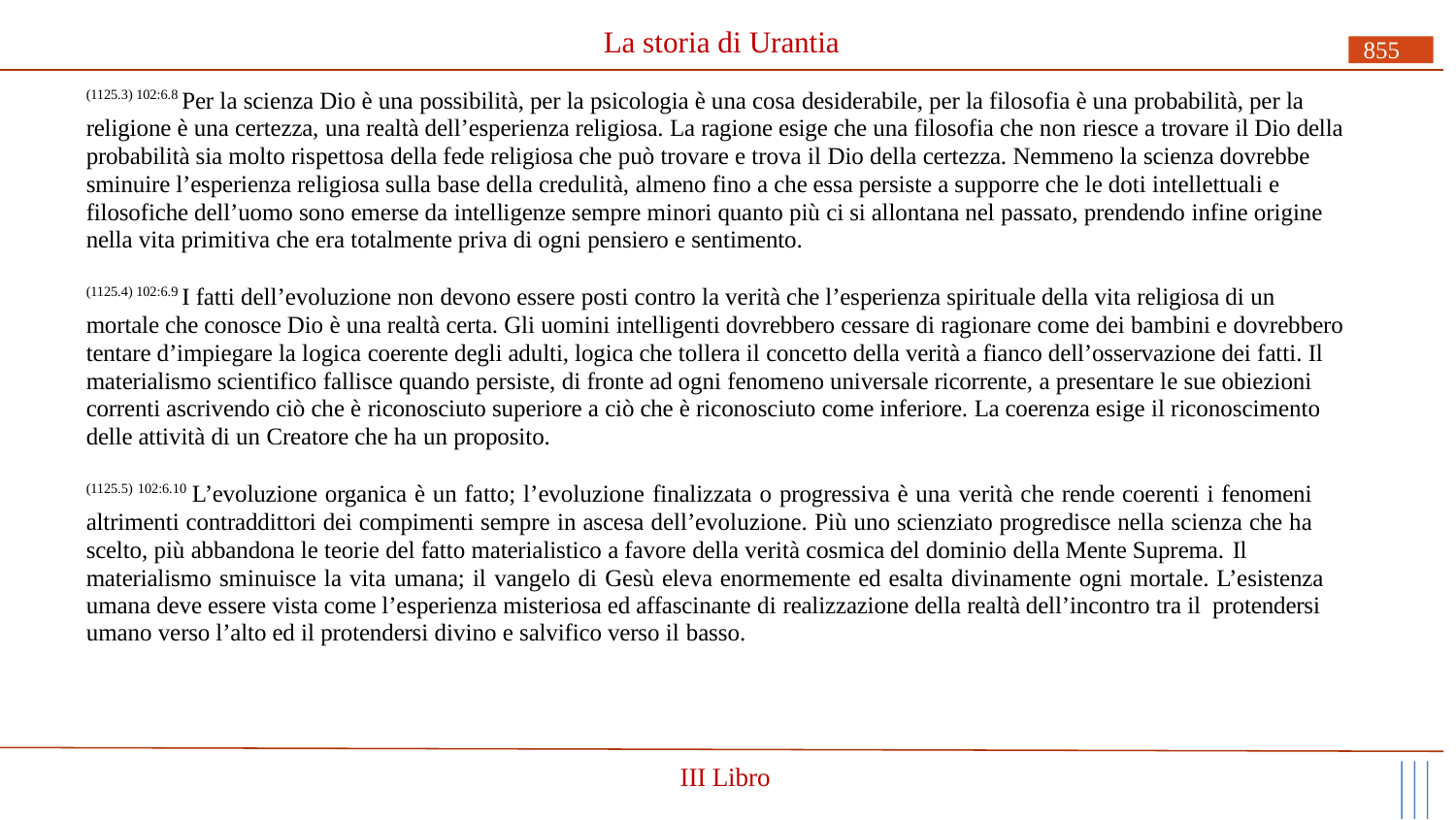

# La storia di Urantia
855

(1125.3) 102:6.8 Per la scienza Dio è una possibilità, per la psicologia è una cosa desiderabile, per la filosofia è una probabilità, per la  religione è una certezza, una realtà dell’esperienza religiosa. La ragione esige che una filosofia che non riesce a trovare il Dio della  probabilità sia molto rispettosa della fede religiosa che può trovare e trova il Dio della certezza. Nemmeno la scienza dovrebbe  sminuire l’esperienza religiosa sulla base della credulità, almeno fino a che essa persiste a supporre che le doti intellettuali e  filosofiche dell’uomo sono emerse da intelligenze sempre minori quanto più ci si allontana nel passato, prendendo infine origine  nella vita primitiva che era totalmente priva di ogni pensiero e sentimento.

(1125.4) 102:6.9 I fatti dell’evoluzione non devono essere posti contro la verità che l’esperienza spirituale della vita religiosa di un  mortale che conosce Dio è una realtà certa. Gli uomini intelligenti dovrebbero cessare di ragionare come dei bambini e dovrebbero  tentare d’impiegare la logica coerente degli adulti, logica che tollera il concetto della verità a fianco dell’osservazione dei fatti. Il  materialismo scientifico fallisce quando persiste, di fronte ad ogni fenomeno universale ricorrente, a presentare le sue obiezioni  correnti ascrivendo ciò che è riconosciuto superiore a ciò che è riconosciuto come inferiore. La coerenza esige il riconoscimento  delle attività di un Creatore che ha un proposito.

(1125.5) 102:6.10 L’evoluzione organica è un fatto; l’evoluzione finalizzata o progressiva è una verità che rende coerenti i fenomeni  altrimenti contraddittori dei compimenti sempre in ascesa dell’evoluzione. Più uno scienziato progredisce nella scienza che ha  scelto, più abbandona le teorie del fatto materialistico a favore della verità cosmica del dominio della Mente Suprema. Il
materialismo sminuisce la vita umana; il vangelo di Gesù eleva enormemente ed esalta divinamente ogni mortale. L’esistenza  umana deve essere vista come l’esperienza misteriosa ed affascinante di realizzazione della realtà dell’incontro tra il protendersi
umano verso l’alto ed il protendersi divino e salvifico verso il basso.

III Libro